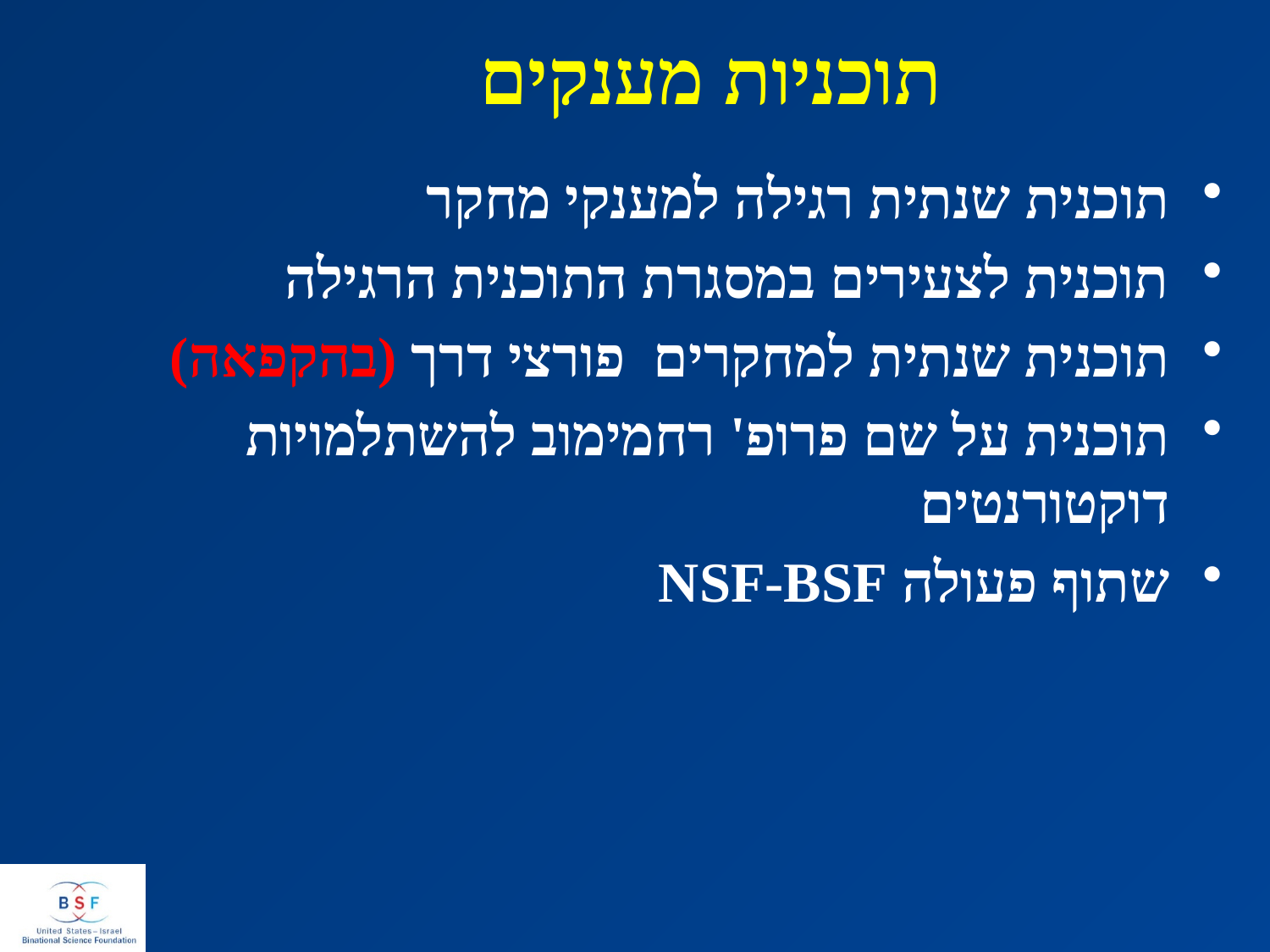

תוכניות מענקים
תוכנית שנתית רגילה למענקי מחקר
תוכנית לצעירים במסגרת התוכנית הרגילה
תוכנית שנתית למחקרים  פורצי דרך (בהקפאה)
תוכנית על שם פרופ' רחמימוב להשתלמויות דוקטורנטים
שתוף פעולה NSF-BSF